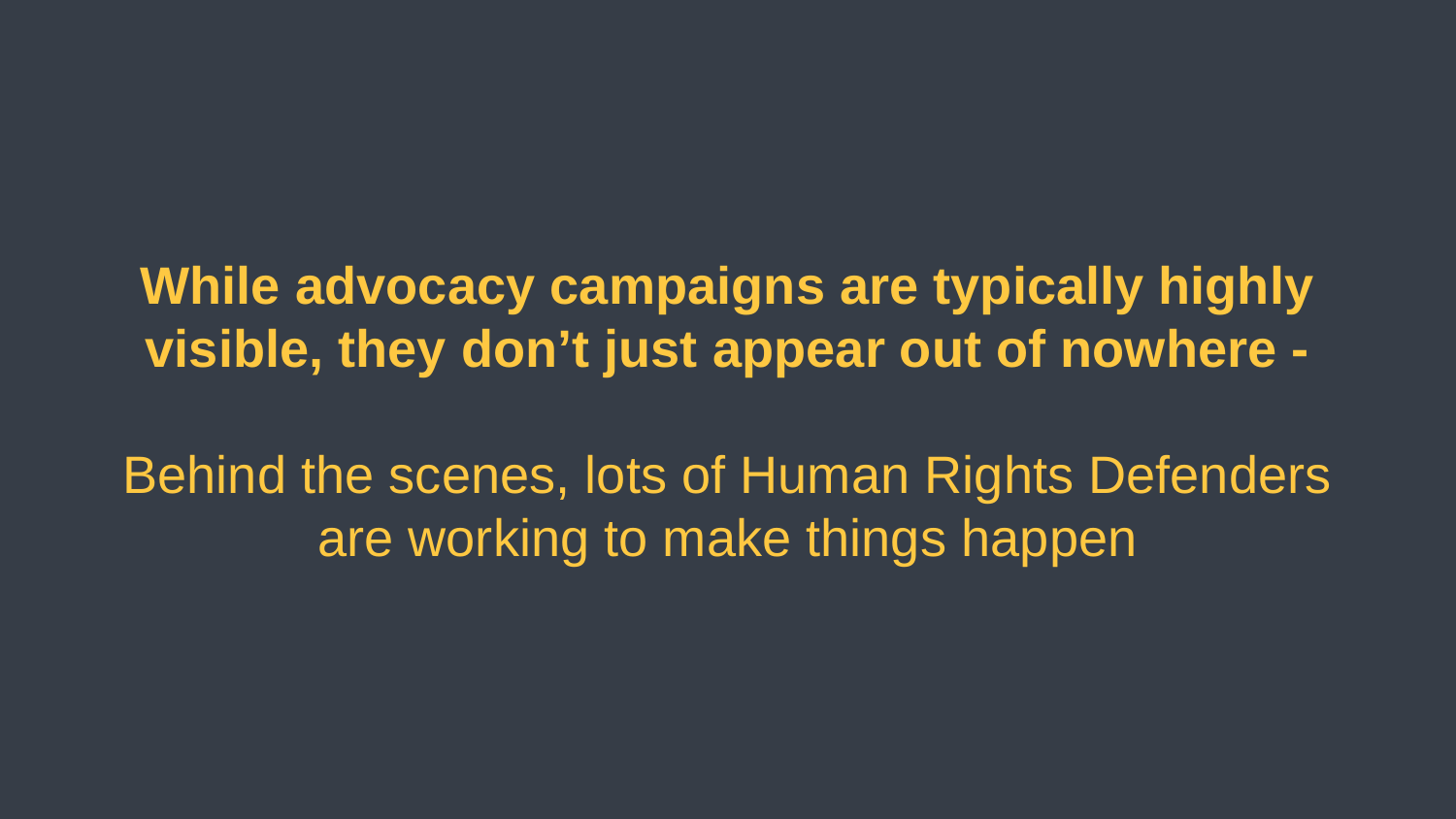

While advocacy campaigns are typically highly visible, they don’t just appear out of nowhere -

Behind the scenes, lots of Human Rights Defenders are working to make things happen